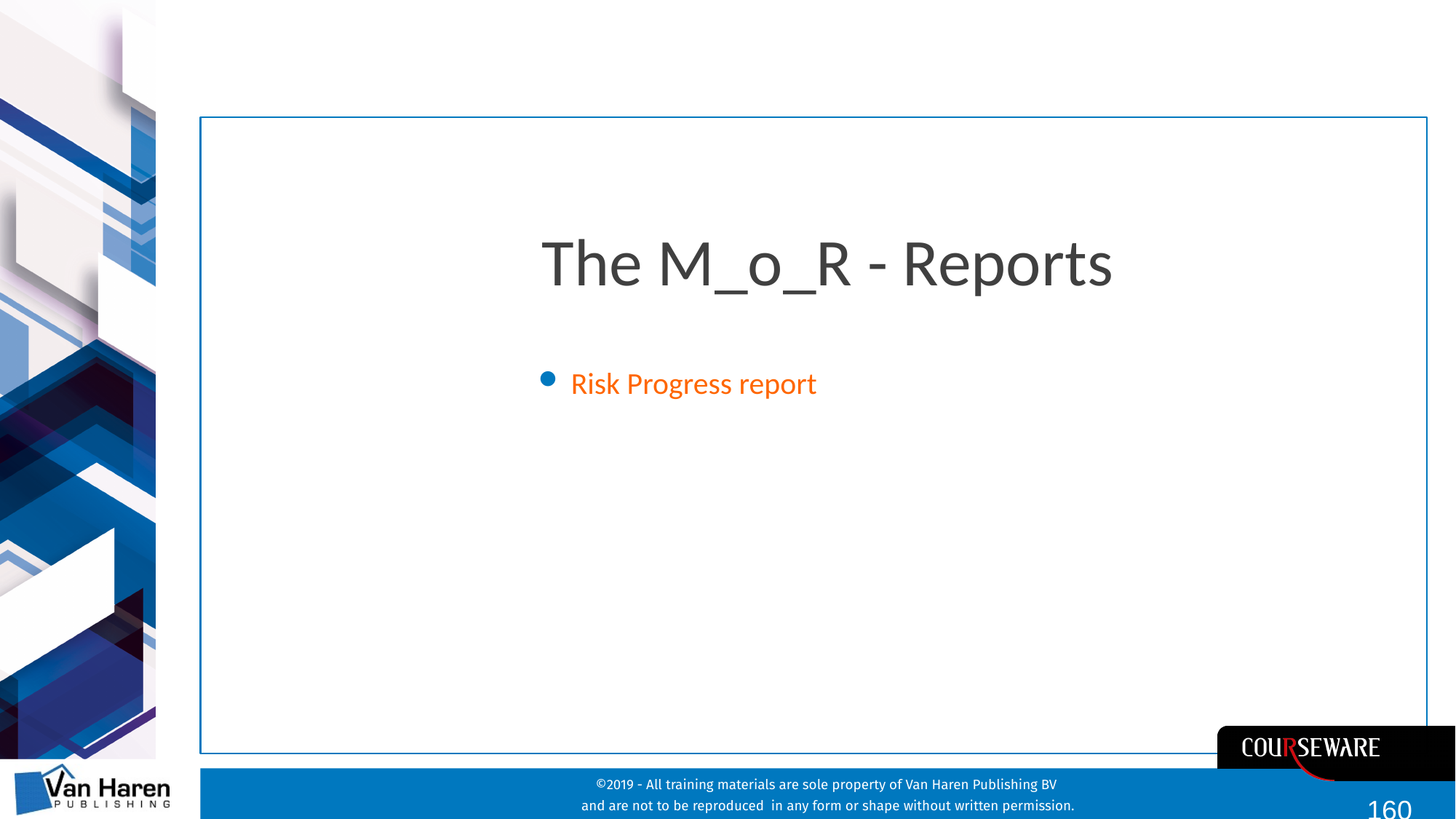

# The M_o_R - Reports
Risk Progress report